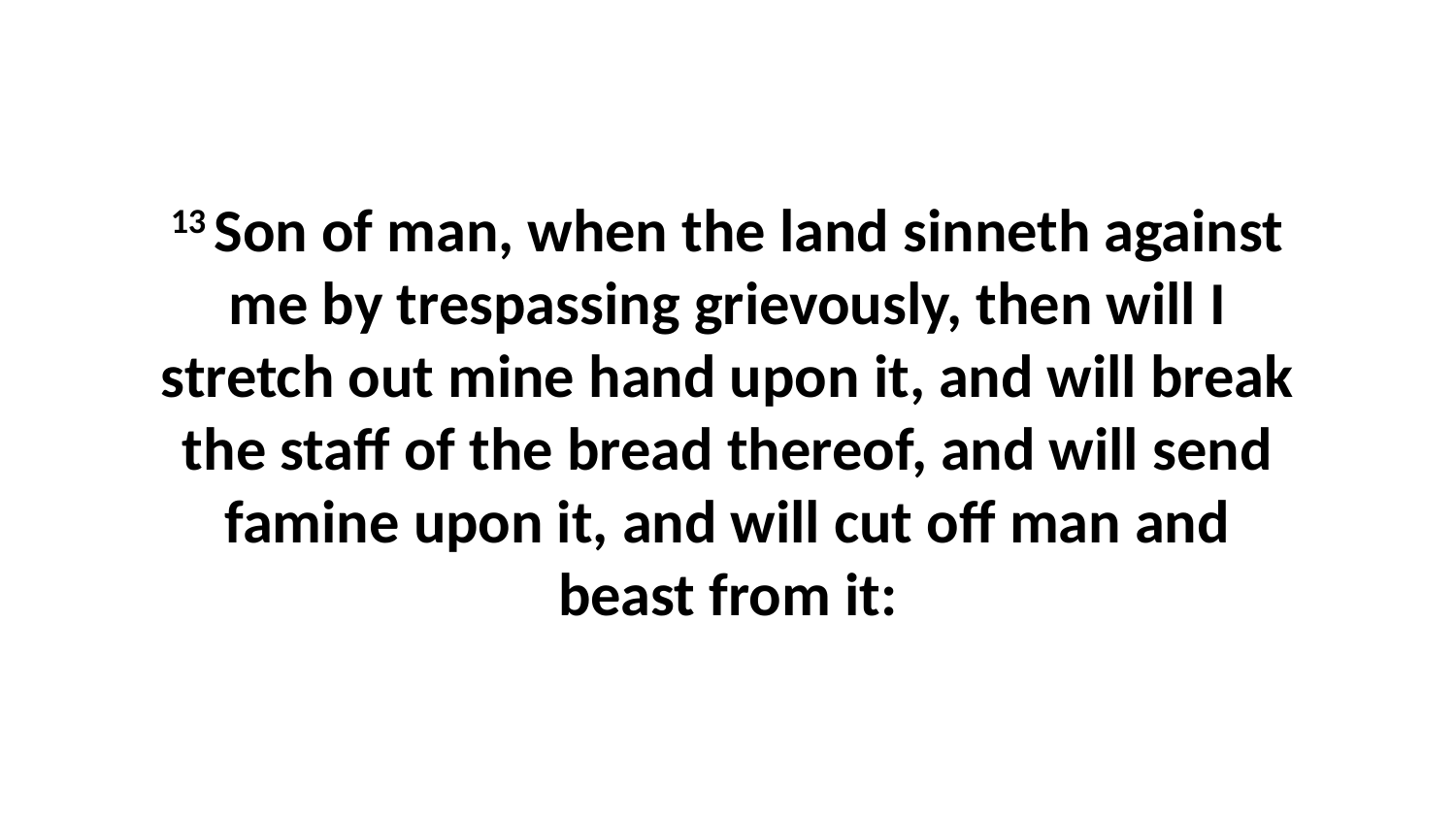

13 Son of man, when the land sinneth against me by trespassing grievously, then will I stretch out mine hand upon it, and will break the staff of the bread thereof, and will send famine upon it, and will cut off man and beast from it: